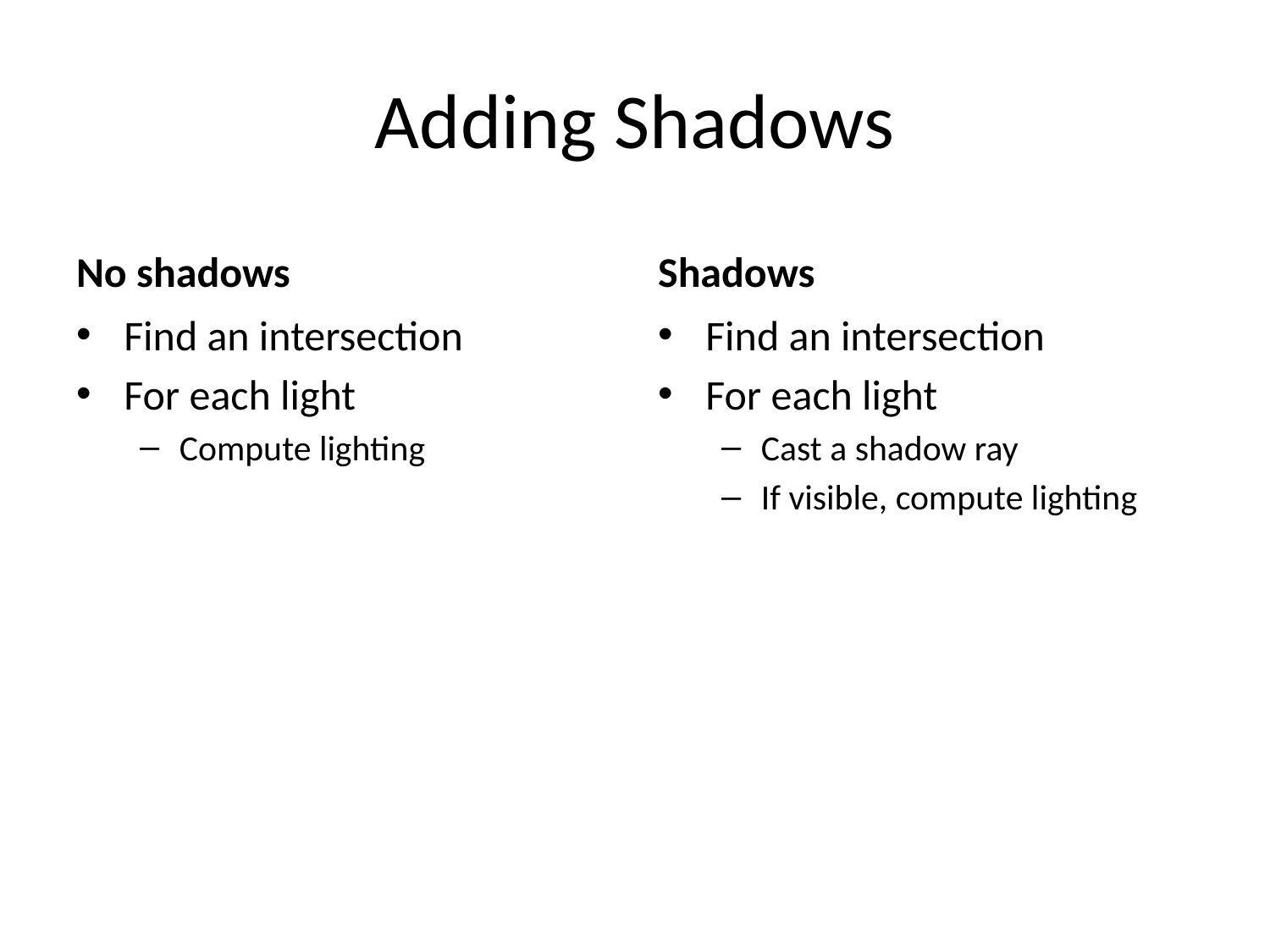

# Adding Shadows
No shadows
Shadows
Find an intersection
For each light
Compute lighting
Find an intersection
For each light
Cast a shadow ray
If visible, compute lighting